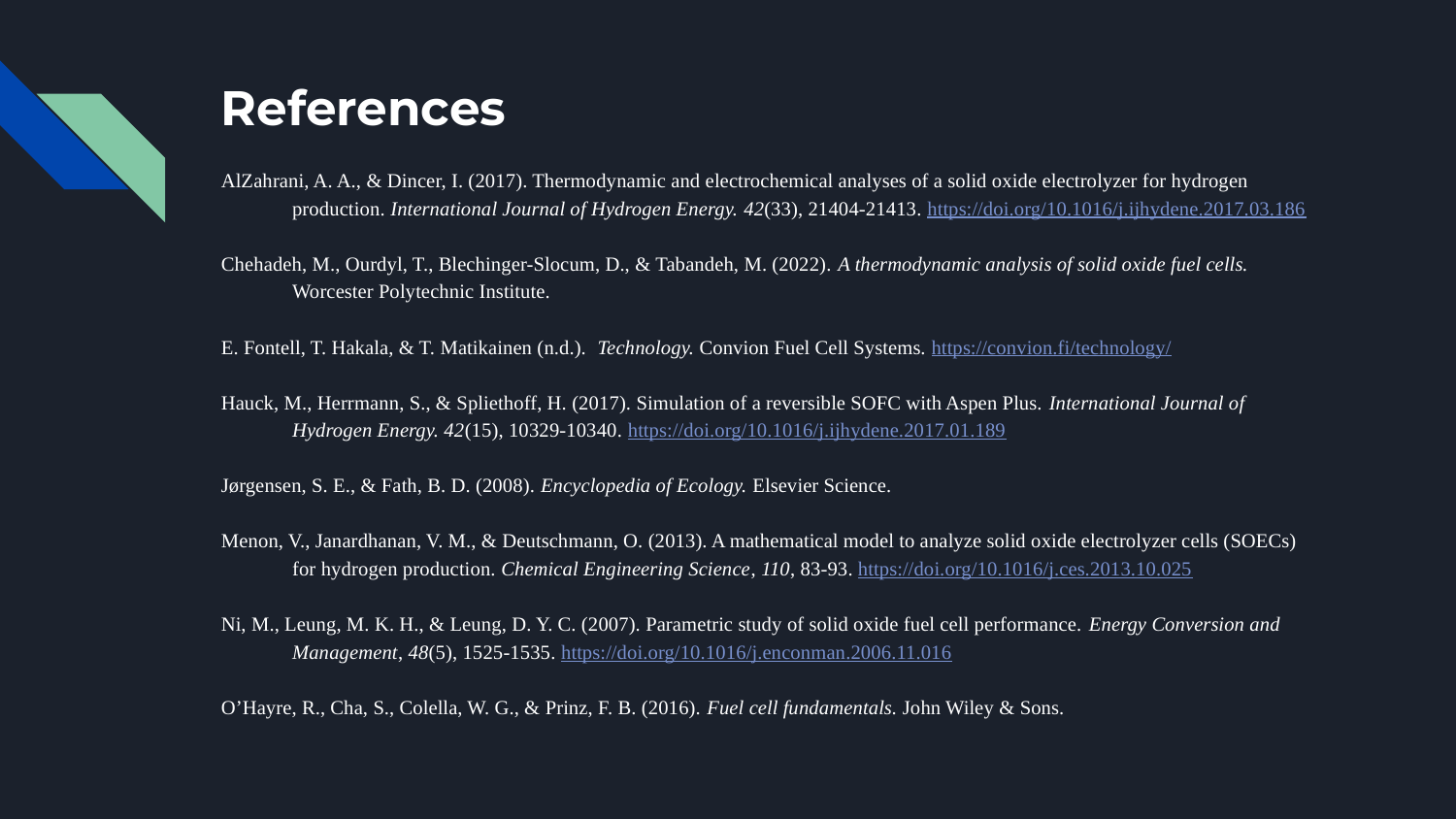

# References
AlZahrani, A. A., & Dincer, I. (2017). Thermodynamic and electrochemical analyses of a solid oxide electrolyzer for hydrogen production. International Journal of Hydrogen Energy. 42(33), 21404-21413. https://doi.org/10.1016/j.ijhydene.2017.03.186

Chehadeh, M., Ourdyl, T., Blechinger-Slocum, D., & Tabandeh, M. (2022). A thermodynamic analysis of solid oxide fuel cells. Worcester Polytechnic Institute.

E. Fontell, T. Hakala, & T. Matikainen (n.d.).  Technology. Convion Fuel Cell Systems. https://convion.fi/technology/

Hauck, M., Herrmann, S., & Spliethoff, H. (2017). Simulation of a reversible SOFC with Aspen Plus. International Journal of Hydrogen Energy. 42(15), 10329-10340. https://doi.org/10.1016/j.ijhydene.2017.01.189

Jørgensen, S. E., & Fath, B. D. (2008). Encyclopedia of Ecology. Elsevier Science.

Menon, V., Janardhanan, V. M., & Deutschmann, O. (2013). A mathematical model to analyze solid oxide electrolyzer cells (SOECs) for hydrogen production. Chemical Engineering Science, 110, 83-93. https://doi.org/10.1016/j.ces.2013.10.025

Ni, M., Leung, M. K. H., & Leung, D. Y. C. (2007). Parametric study of solid oxide fuel cell performance. Energy Conversion and Management, 48(5), 1525-1535. https://doi.org/10.1016/j.enconman.2006.11.016

O’Hayre, R., Cha, S., Colella, W. G., & Prinz, F. B. (2016). Fuel cell fundamentals. John Wiley & Sons.